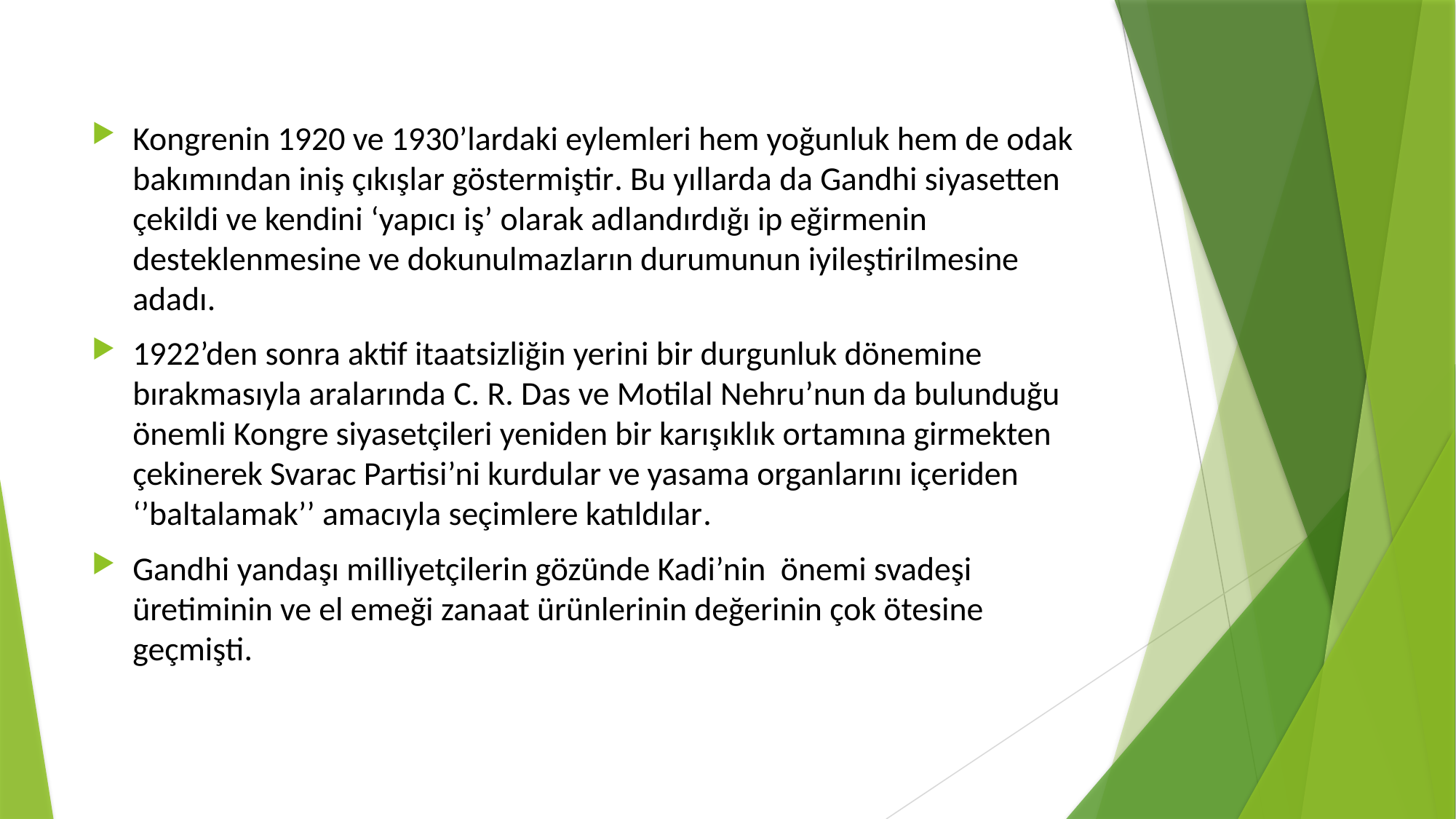

Kongrenin 1920 ve 1930’lardaki eylemleri hem yoğunluk hem de odak bakımından iniş çıkışlar göstermiştir. Bu yıllarda da Gandhi siyasetten çekildi ve kendini ‘yapıcı iş’ olarak adlandırdığı ip eğirmenin desteklenmesine ve dokunulmazların durumunun iyileştirilmesine adadı.
1922’den sonra aktif itaatsizliğin yerini bir durgunluk dönemine bırakmasıyla aralarında C. R. Das ve Motilal Nehru’nun da bulunduğu önemli Kongre siyasetçileri yeniden bir karışıklık ortamına girmekten çekinerek Svarac Partisi’ni kurdular ve yasama organlarını içeriden ‘’baltalamak’’ amacıyla seçimlere katıldılar.
Gandhi yandaşı milliyetçilerin gözünde Kadi’nin  önemi svadeşi üretiminin ve el emeği zanaat ürünlerinin değerinin çok ötesine geçmişti.